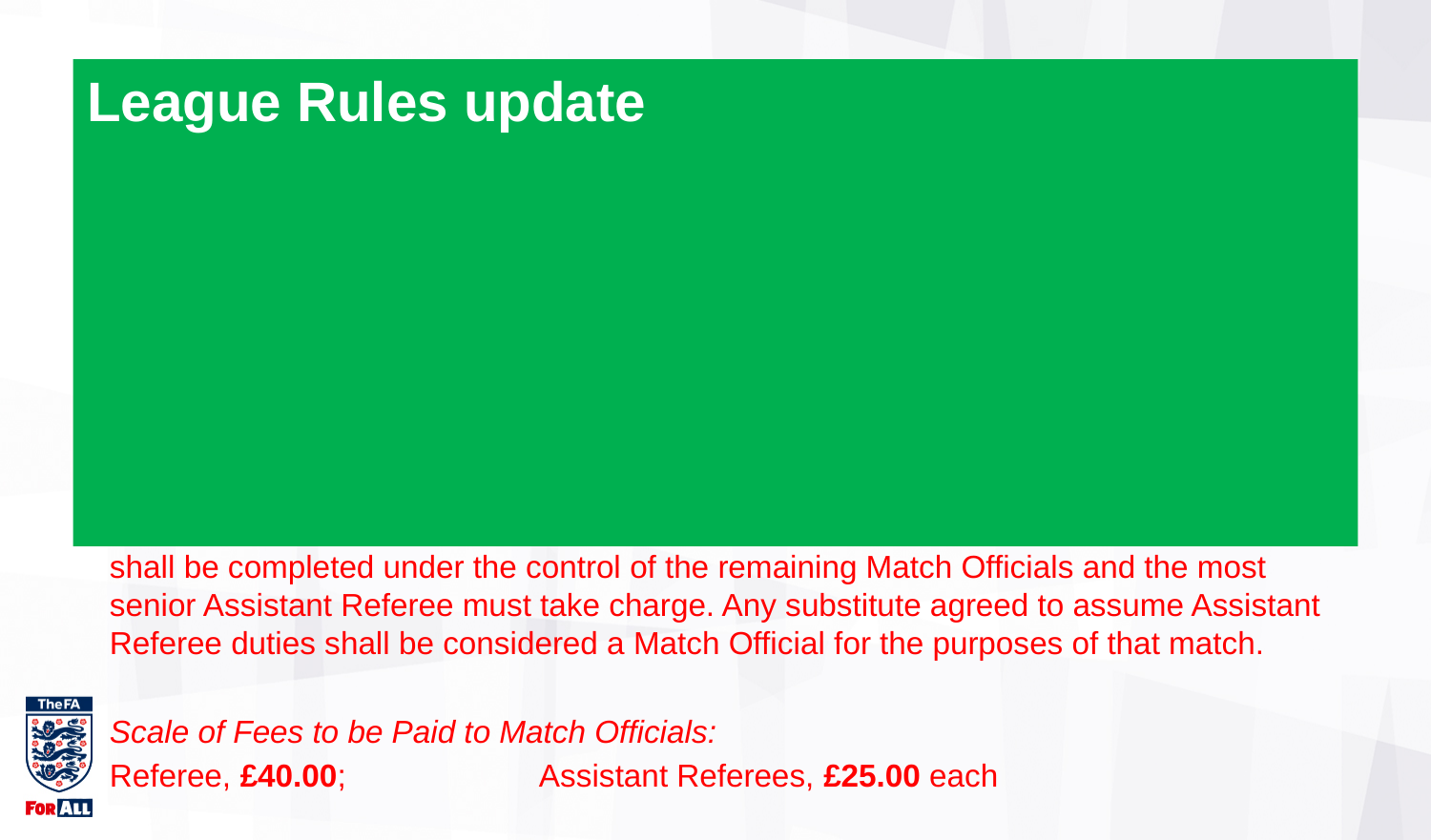

League Rules update
5.1 Match Officials

Referees under the age of 16 are only eligible to officiate in competitions where the players’ age band is at least one year younger than the age of the Referee. E.g. a 15-year-old referee may only referee in competitions where the age banding is 14 or younger. This also applies to those mentioned in regulation 1(a) regarding unregistered and or unqualified Referees.

In the event of any of the Match Officials failing to arrive or being incapacitated, it shall be completed under the control of the remaining Match Officials and the most senior Assistant Referee must take charge. Any substitute agreed to assume Assistant Referee duties shall be considered a Match Official for the purposes of that match.

Scale of Fees to be Paid to Match Officials:
Referee, £40.00; 		Assistant Referees, £25.00 each